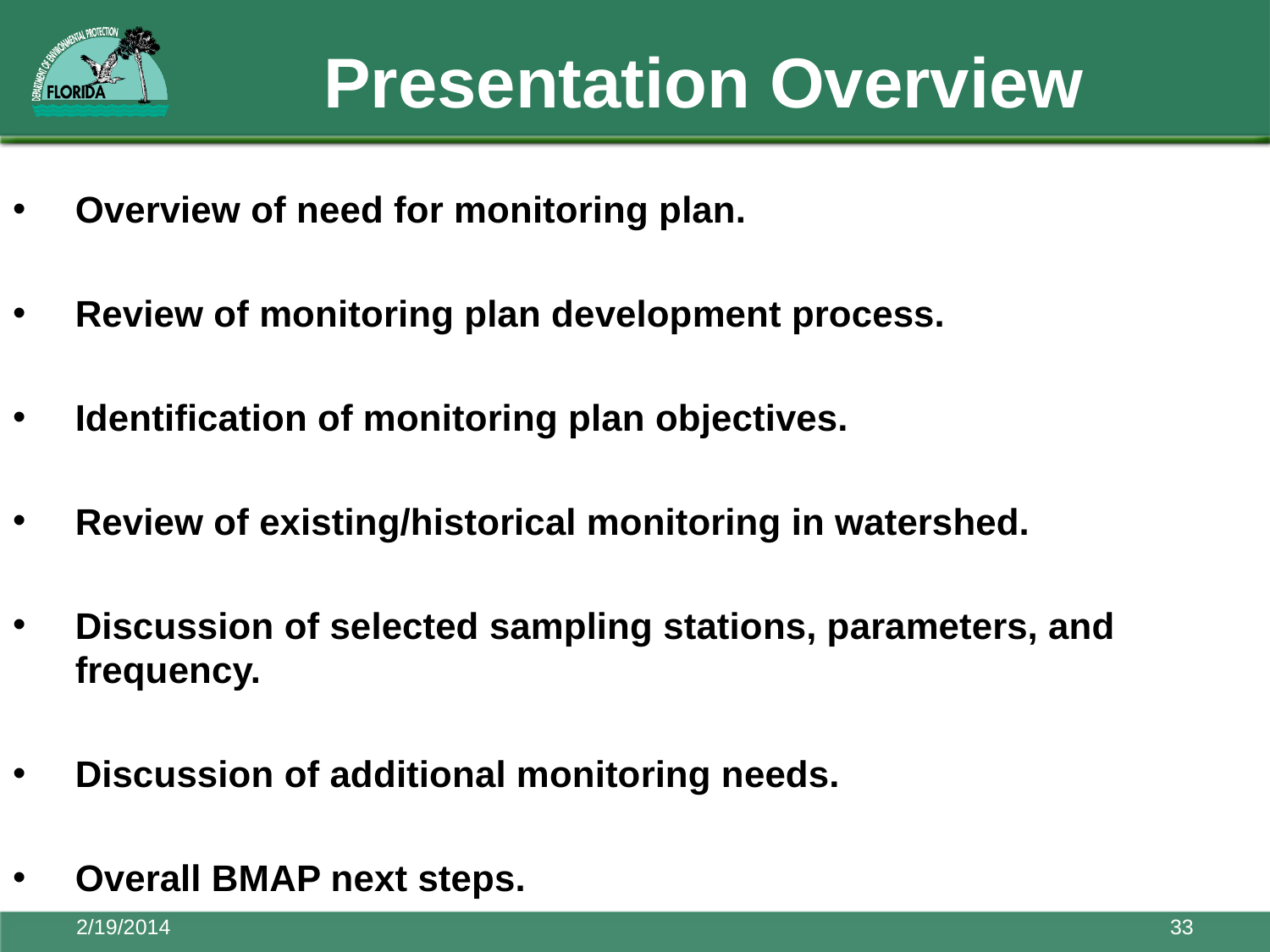

# Presentation Overview
Overview of need for monitoring plan.

Review of monitoring plan development process.

Identification of monitoring plan objectives.

Review of existing/historical monitoring in watershed.

Discussion of selected sampling stations, parameters, and frequency.

Discussion of additional monitoring needs.

Overall BMAP next steps.

2/19/2014
33